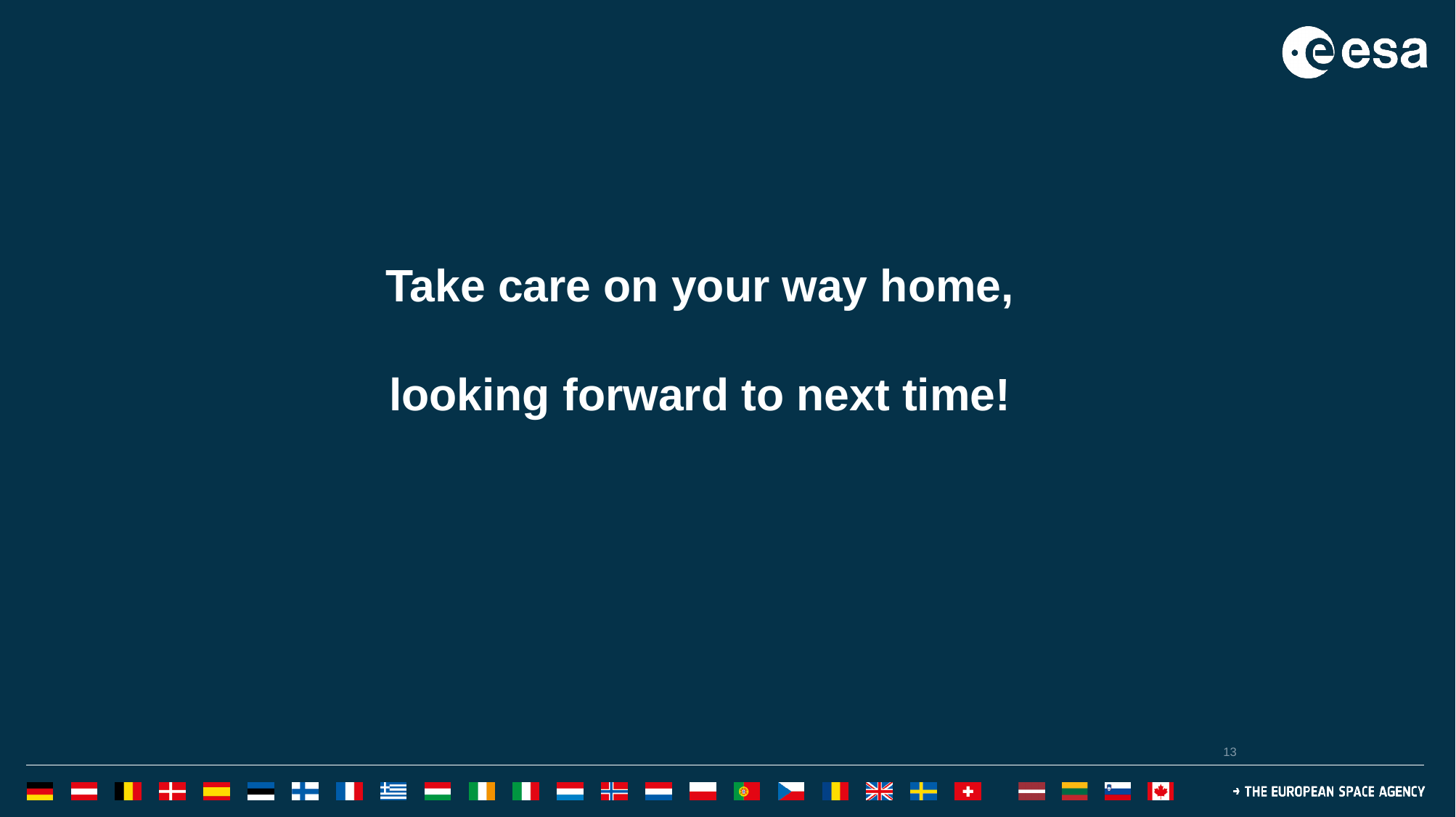

13

# Take care on your way home, looking forward to next time!